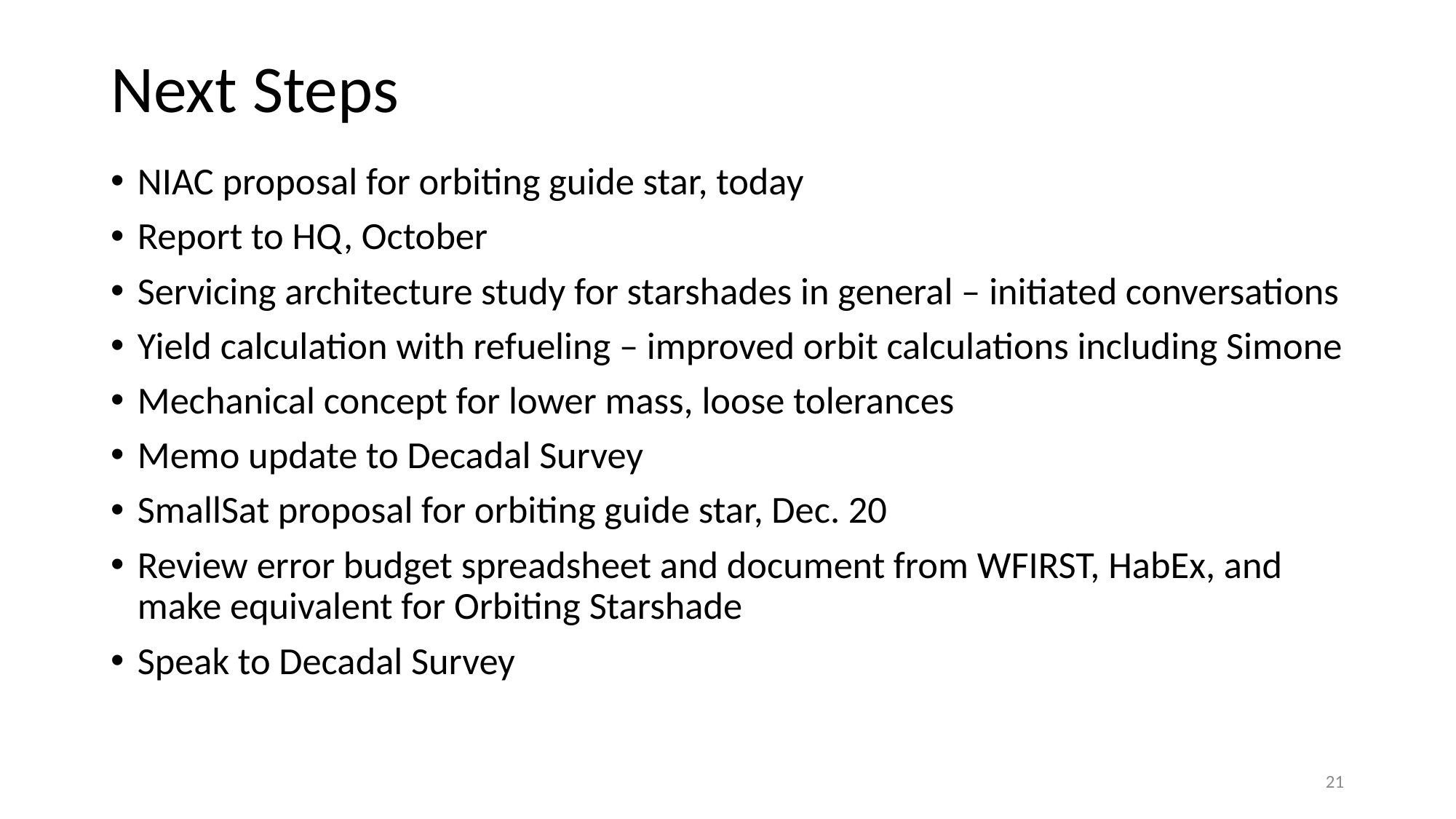

# Next Steps
NIAC proposal for orbiting guide star, today
Report to HQ, October
Servicing architecture study for starshades in general – initiated conversations
Yield calculation with refueling – improved orbit calculations including Simone
Mechanical concept for lower mass, loose tolerances
Memo update to Decadal Survey
SmallSat proposal for orbiting guide star, Dec. 20
Review error budget spreadsheet and document from WFIRST, HabEx, and make equivalent for Orbiting Starshade
Speak to Decadal Survey
21